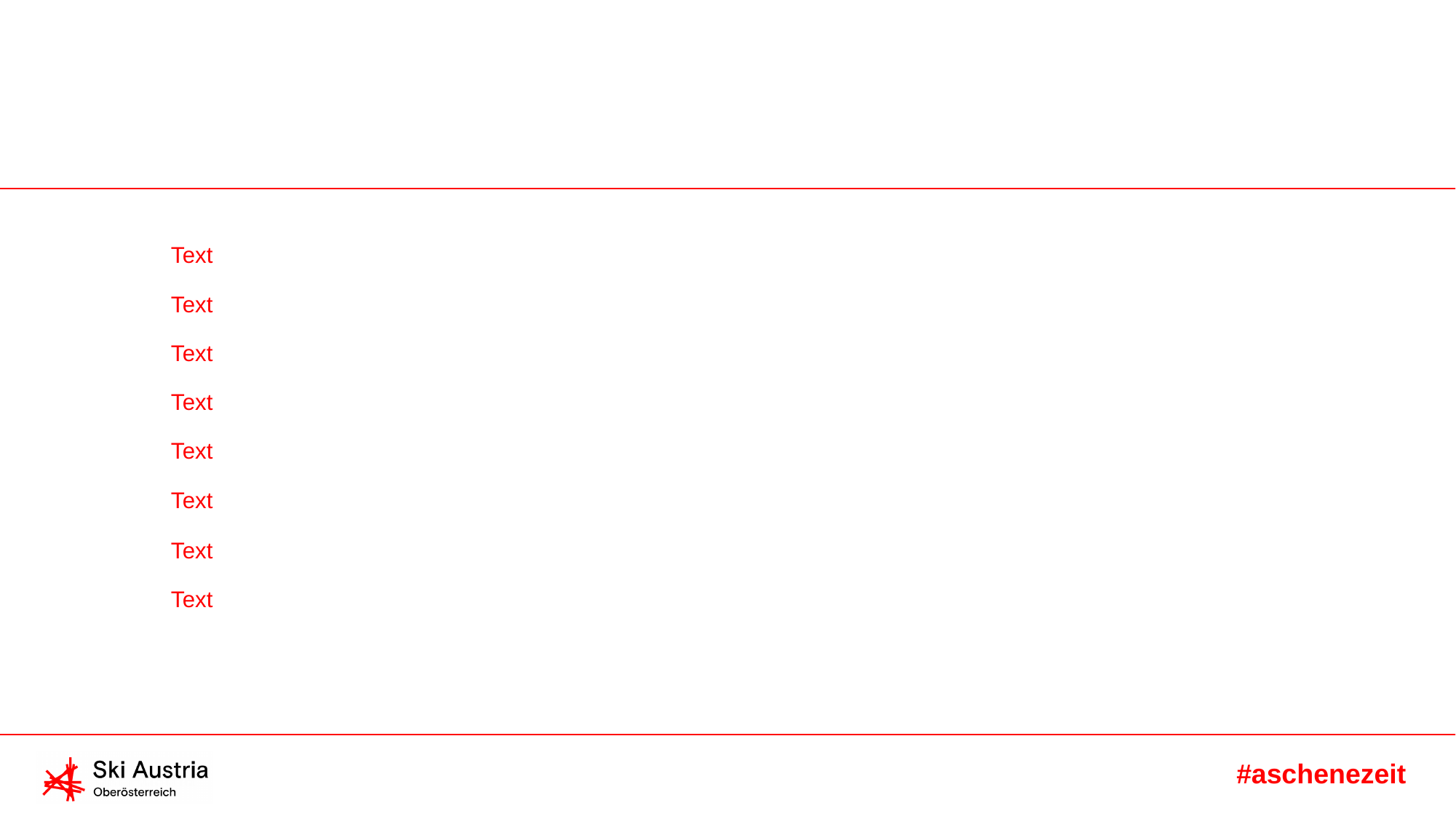

#

Text

Text

Text

Text

Text

Text

Text

Text